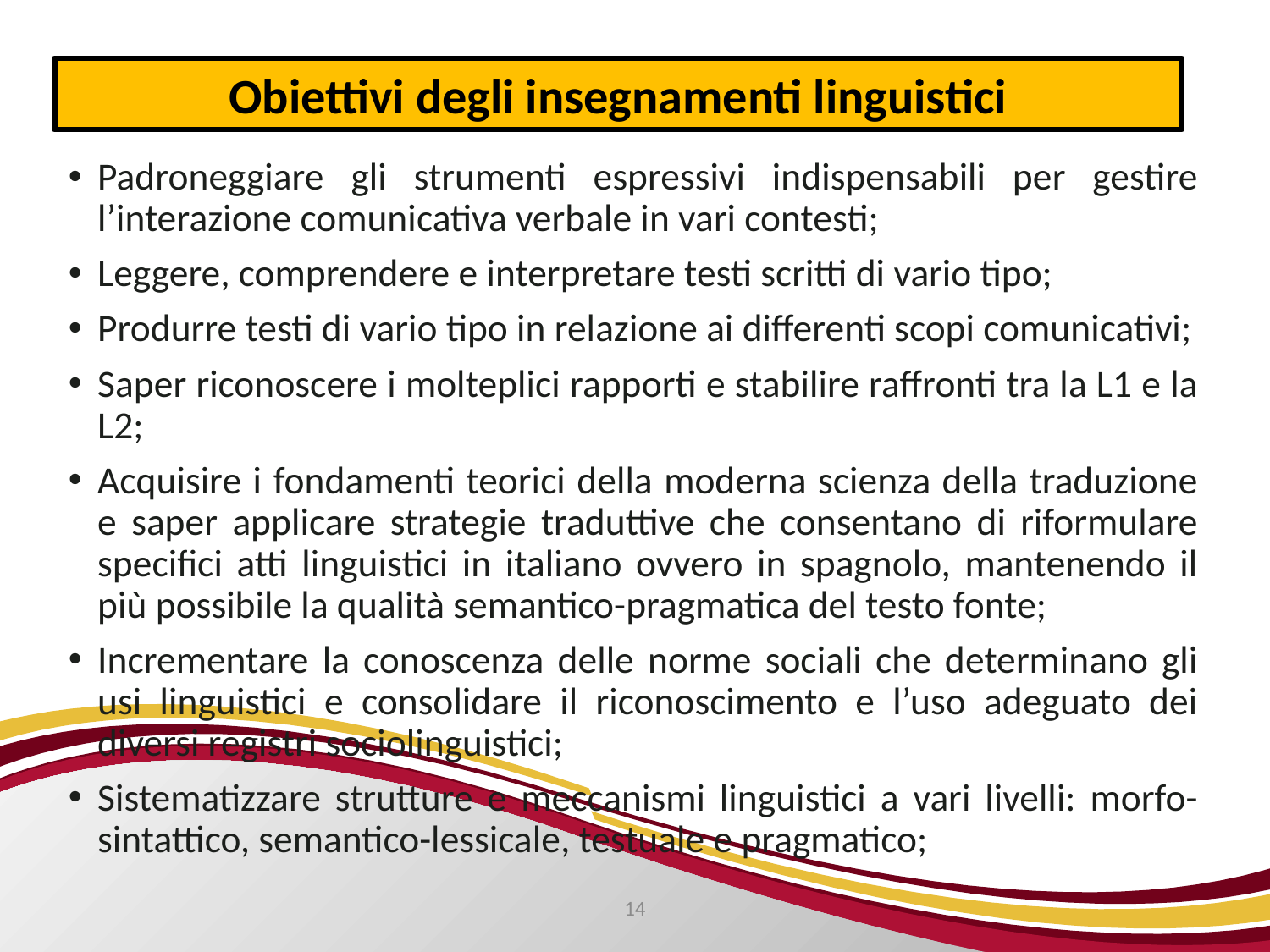

Obiettivi degli insegnamenti linguistici
Padroneggiare gli strumenti espressivi indispensabili per gestire l’interazione comunicativa verbale in vari contesti;
Leggere, comprendere e interpretare testi scritti di vario tipo;
Produrre testi di vario tipo in relazione ai differenti scopi comunicativi;
Saper riconoscere i molteplici rapporti e stabilire raffronti tra la L1 e la L2;
Acquisire i fondamenti teorici della moderna scienza della traduzione e saper applicare strategie traduttive che consentano di riformulare specifici atti linguistici in italiano ovvero in spagnolo, mantenendo il più possibile la qualità semantico-pragmatica del testo fonte;
Incrementare la conoscenza delle norme sociali che determinano gli usi linguistici e consolidare il riconoscimento e l’uso adeguato dei diversi registri sociolinguistici;
Sistematizzare strutture e meccanismi linguistici a vari livelli: morfo-sintattico, semantico-lessicale, testuale e pragmatico;

14